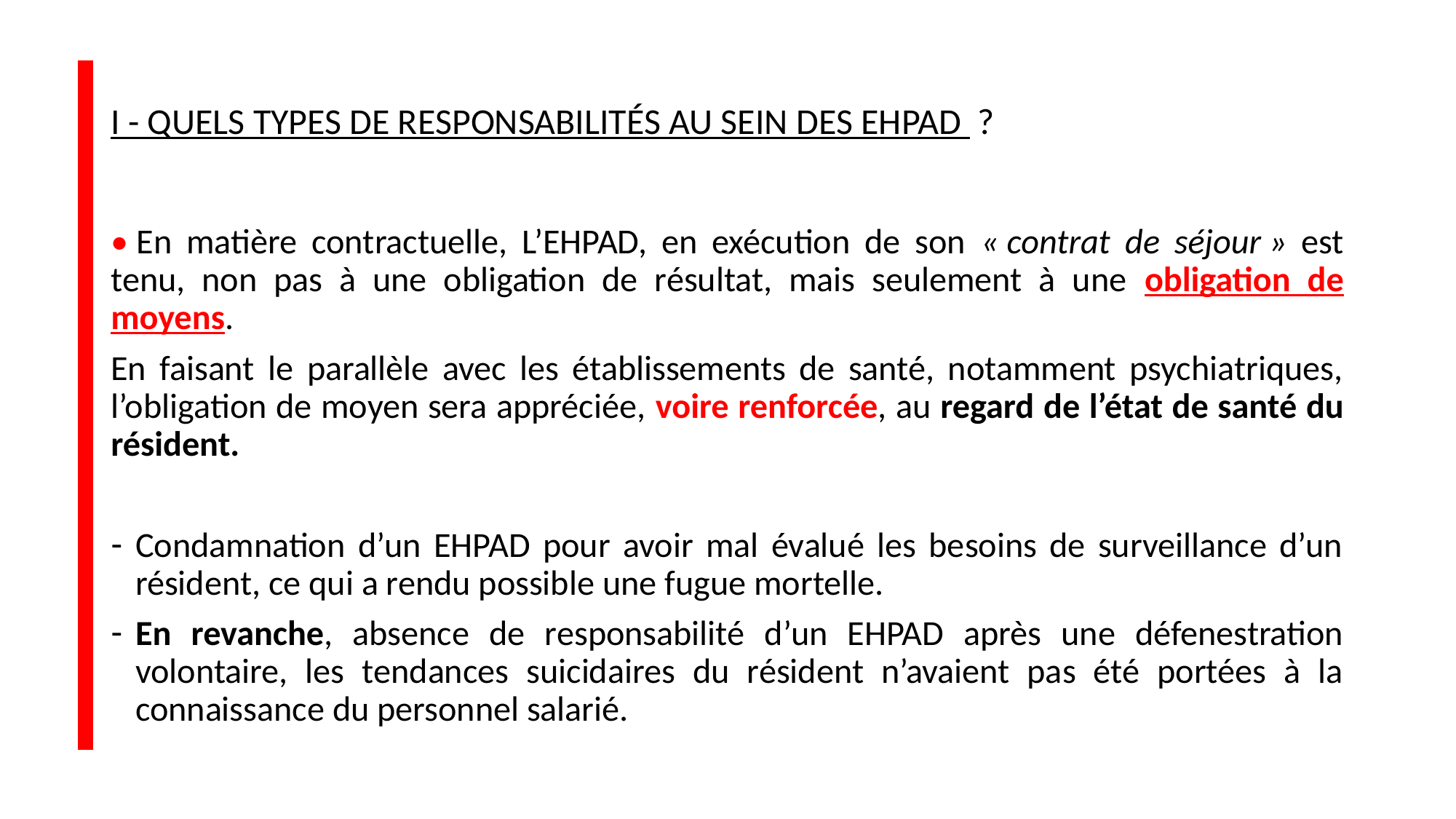

# I - QUELS TYPES DE responsabilités AU SEIN DES EHPAD  ?
• En matière contractuelle, L’EHPAD, en exécution de son « contrat de séjour » est tenu, non pas à une obligation de résultat, mais seulement à une obligation de moyens.
En faisant le parallèle avec les établissements de santé, notamment psychiatriques, l’obligation de moyen sera appréciée, voire renforcée, au regard de l’état de santé du résident.

Condamnation d’un EHPAD pour avoir mal évalué les besoins de surveillance d’un résident, ce qui a rendu possible une fugue mortelle.
En revanche, absence de responsabilité d’un EHPAD après une défenestration volontaire, les tendances suicidaires du résident n’avaient pas été portées à la connaissance du personnel salarié.